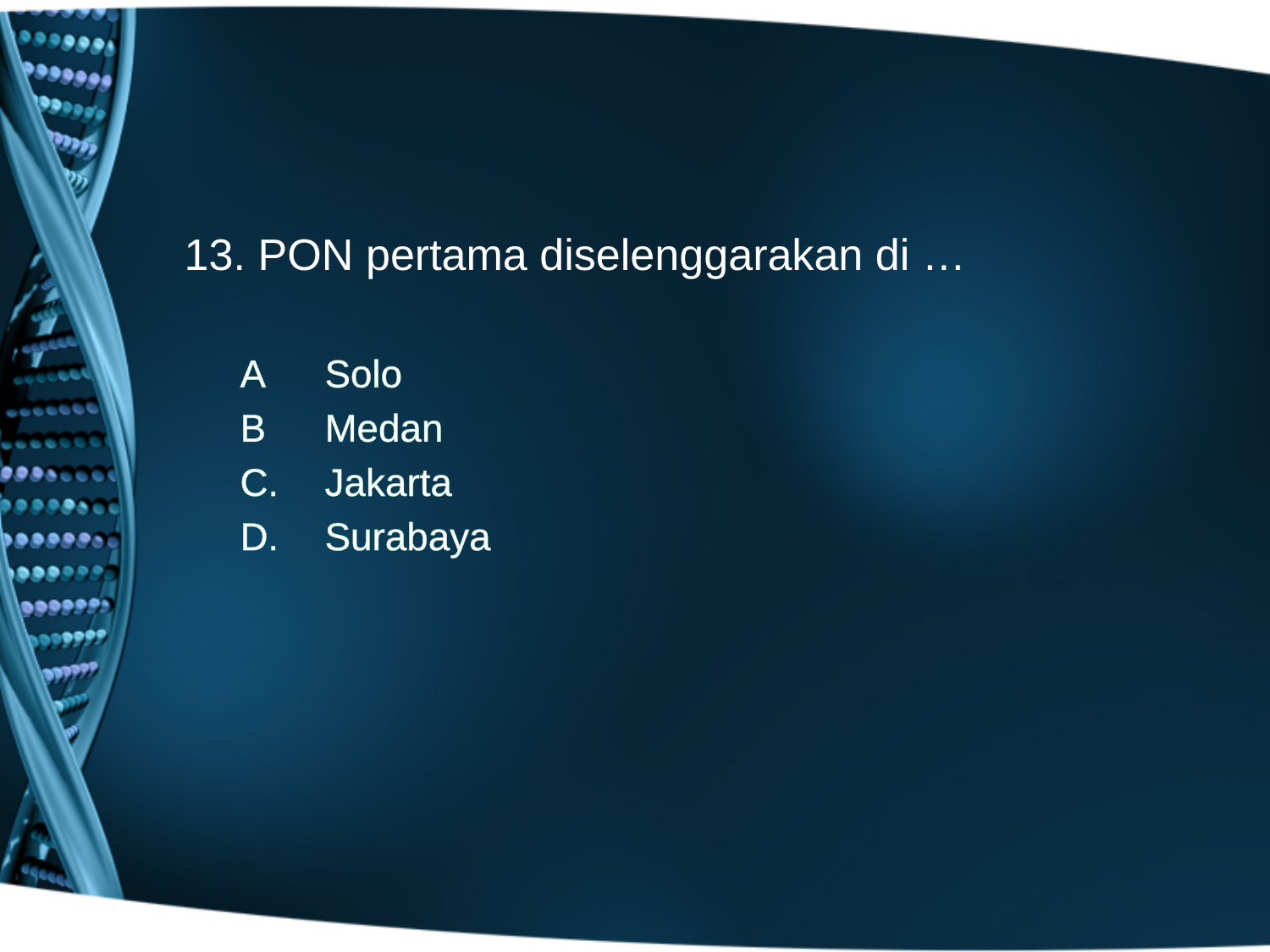

13. PON pertama diselenggarakan di …

A 	Solo
B 	Medan
C.	Jakarta
D.	Surabaya
#